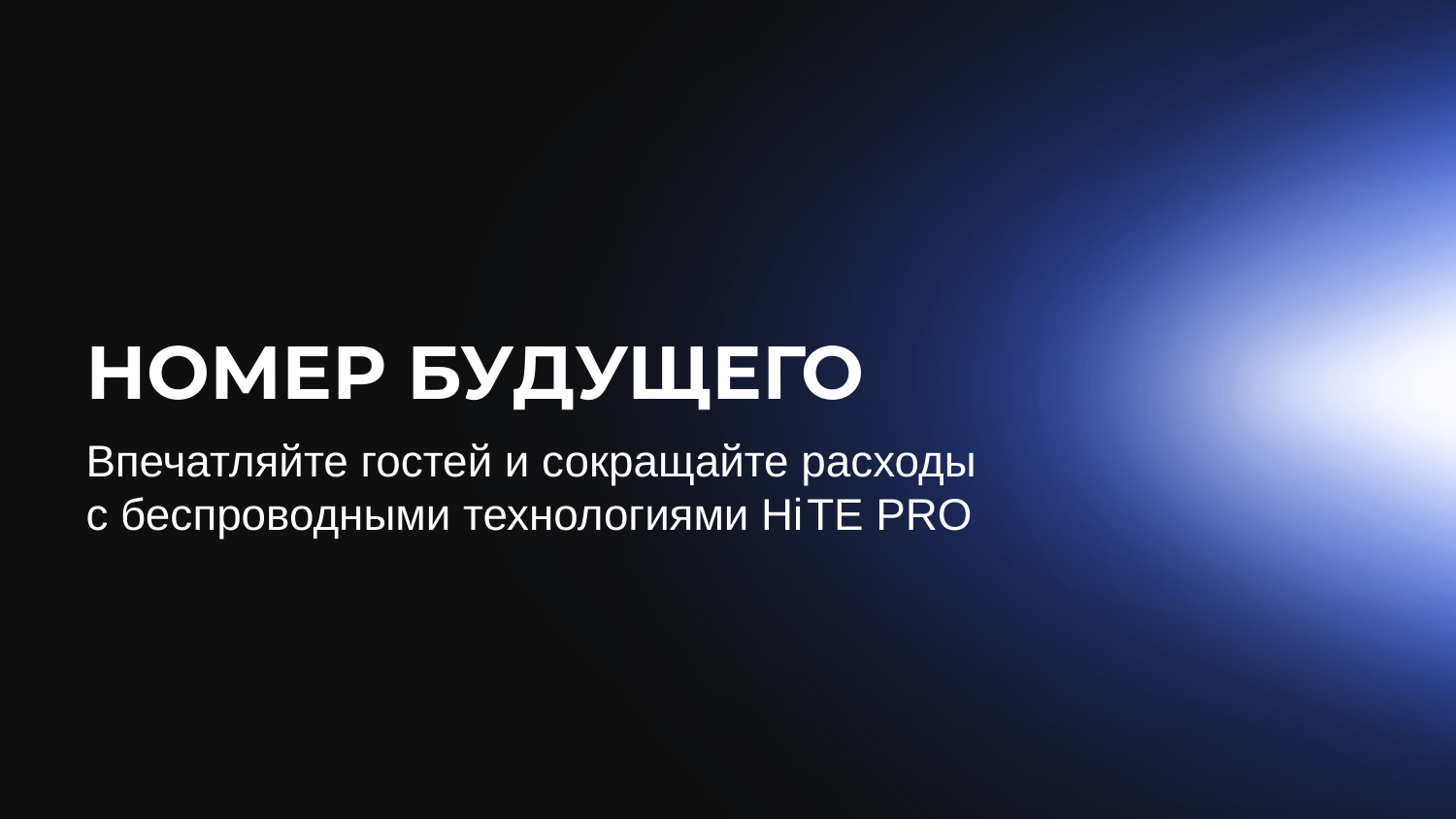

НОМЕР БУДУЩЕГО
Впечатляйте гостей и сокращайте расходы
с беспроводными технологиями Hi TE PRO